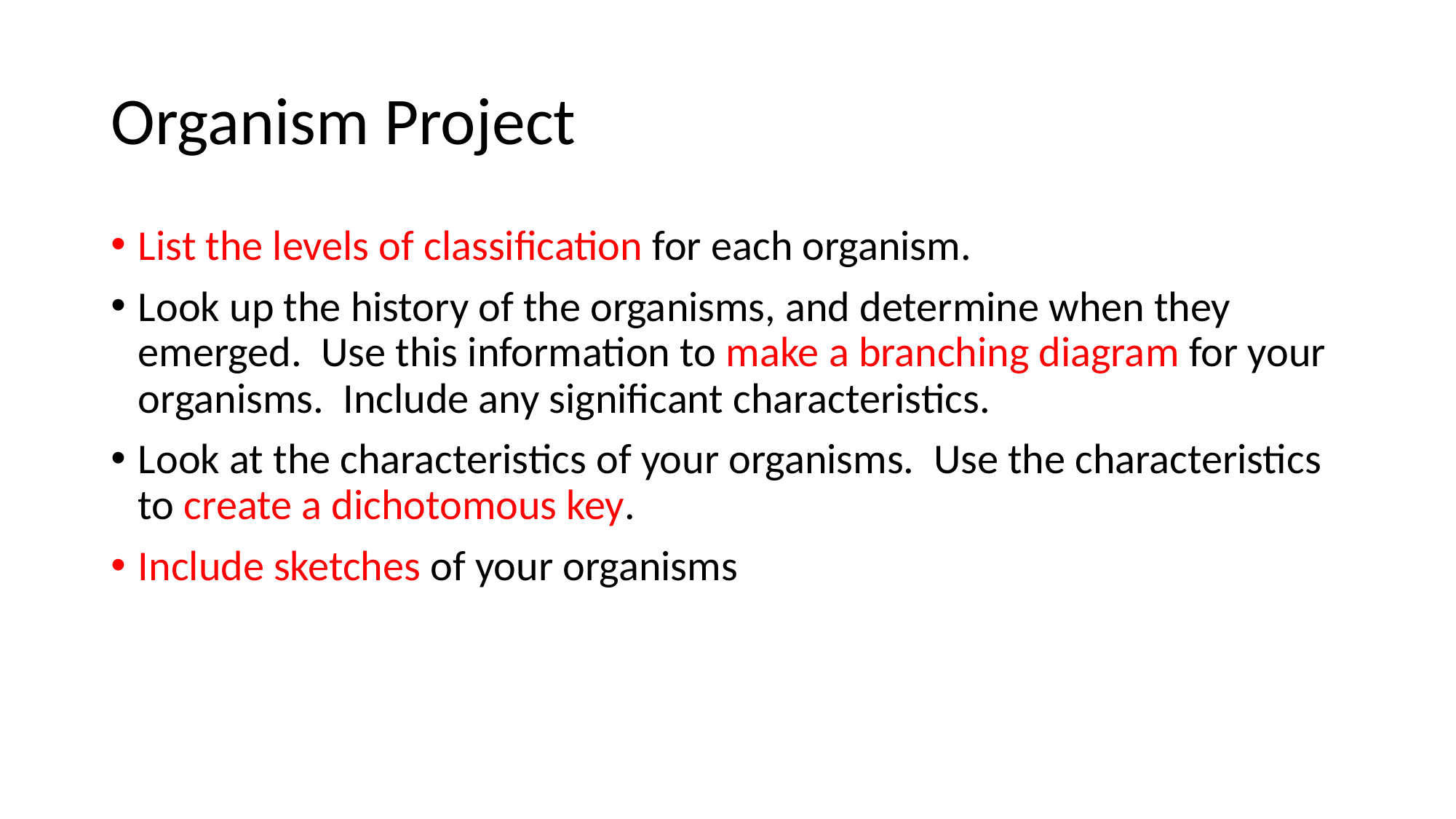

# Organism Project
List the levels of classification for each organism.
Look up the history of the organisms, and determine when they emerged.  Use this information to make a branching diagram for your organisms.  Include any significant characteristics.
Look at the characteristics of your organisms.  Use the characteristics to create a dichotomous key.
Include sketches of your organisms